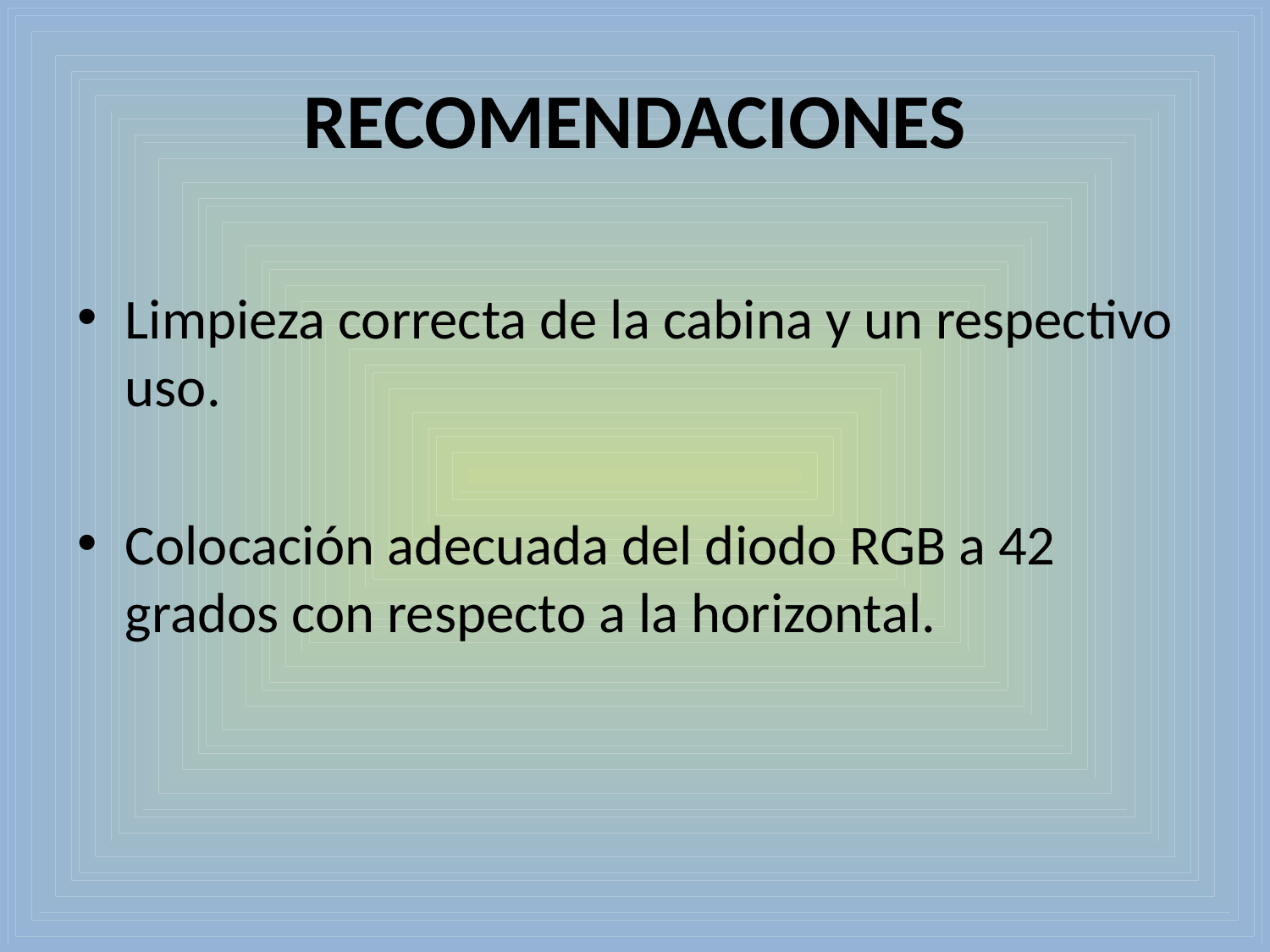

# RECOMENDACIONES
Limpieza correcta de la cabina y un respectivo uso.

Colocación adecuada del diodo RGB a 42 grados con respecto a la horizontal.